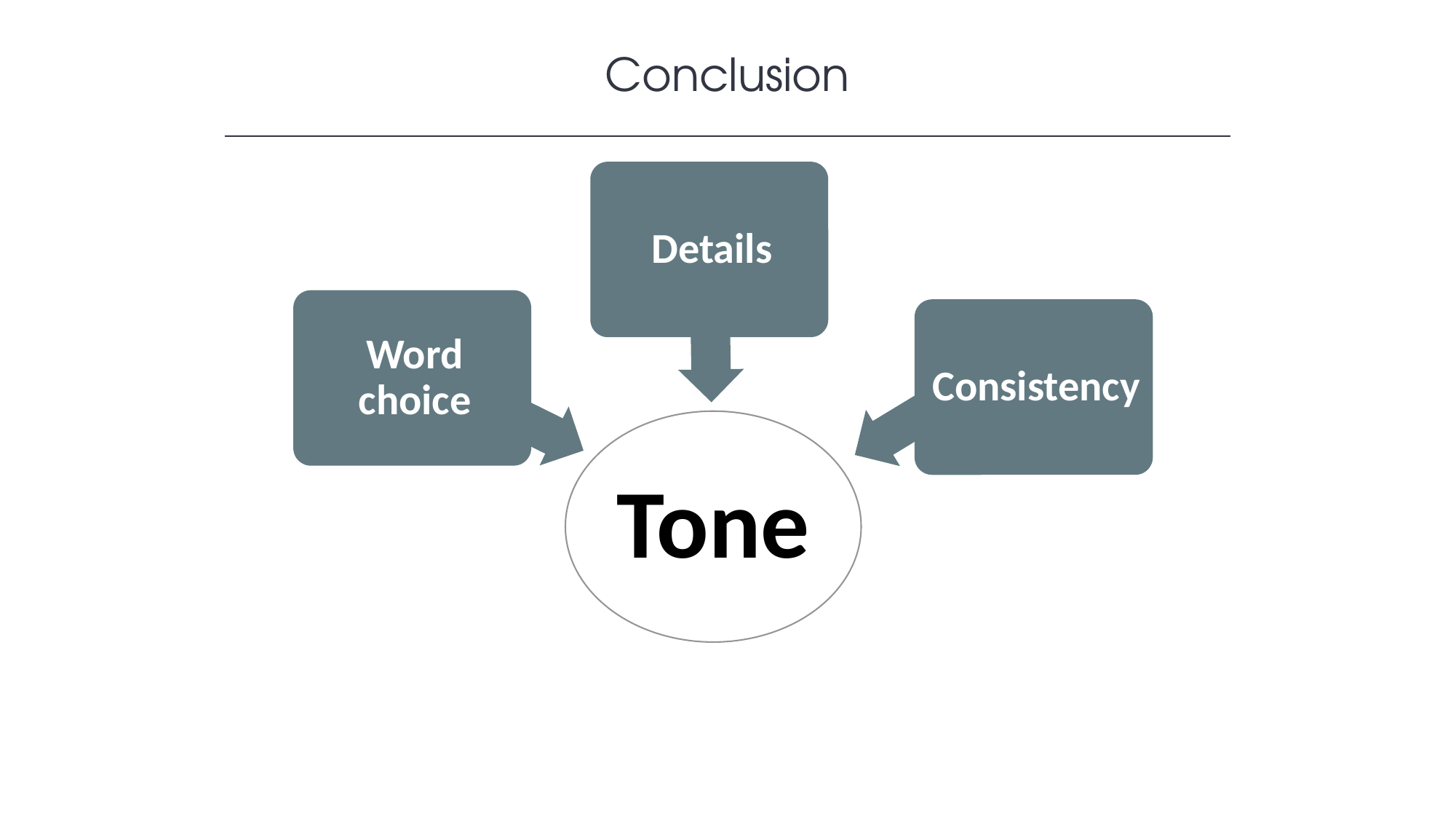

Conclusion
HAWKES LEARNING
Tone
Word choice
Details
Consistency